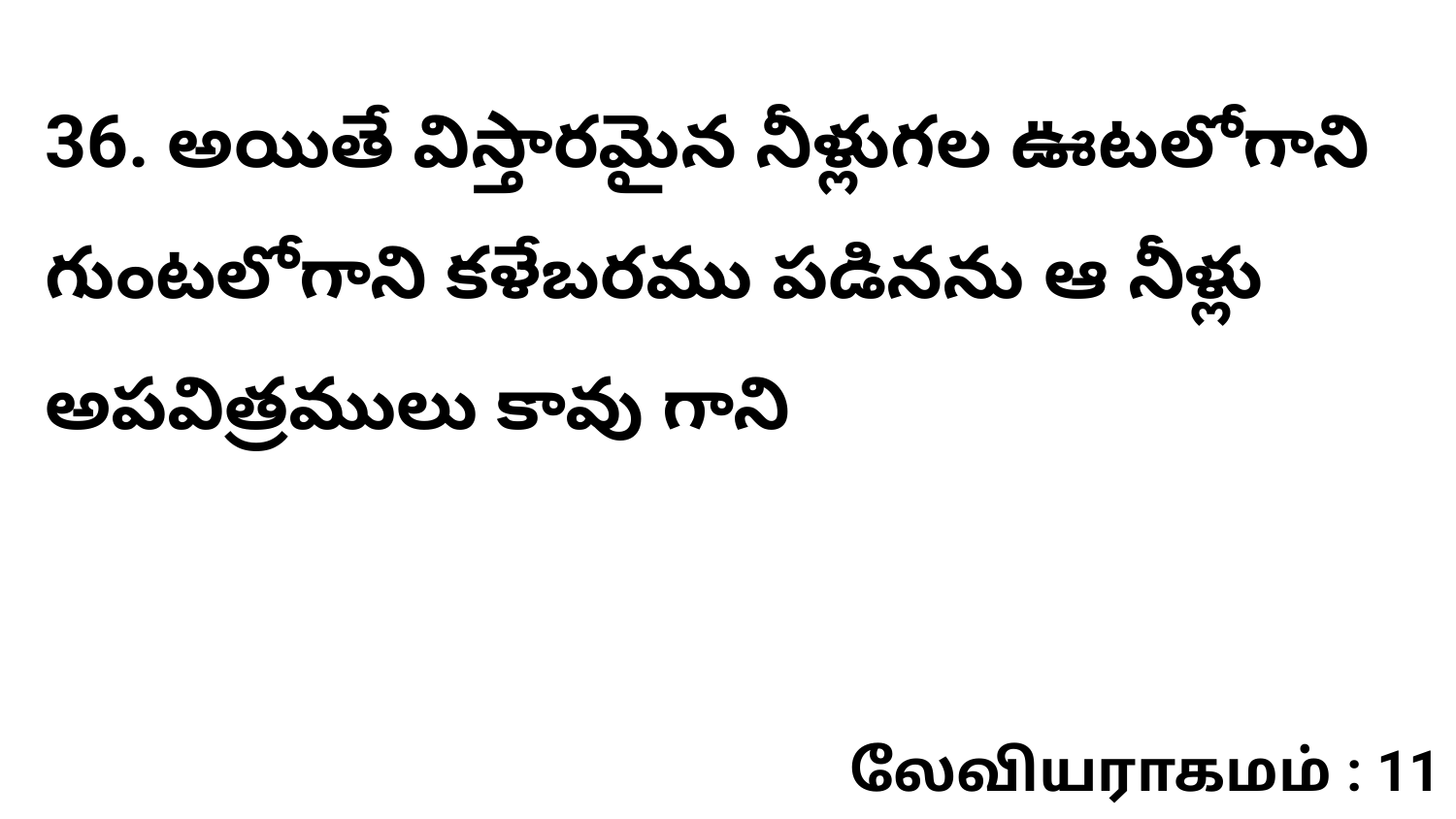

36. అయితే విస్తారమైన నీళ్లుగల ఊటలోగాని గుంటలోగాని కళేబరము పడినను ఆ నీళ్లు అపవిత్రములు కావు గాని
லேவியராகமம் : 11